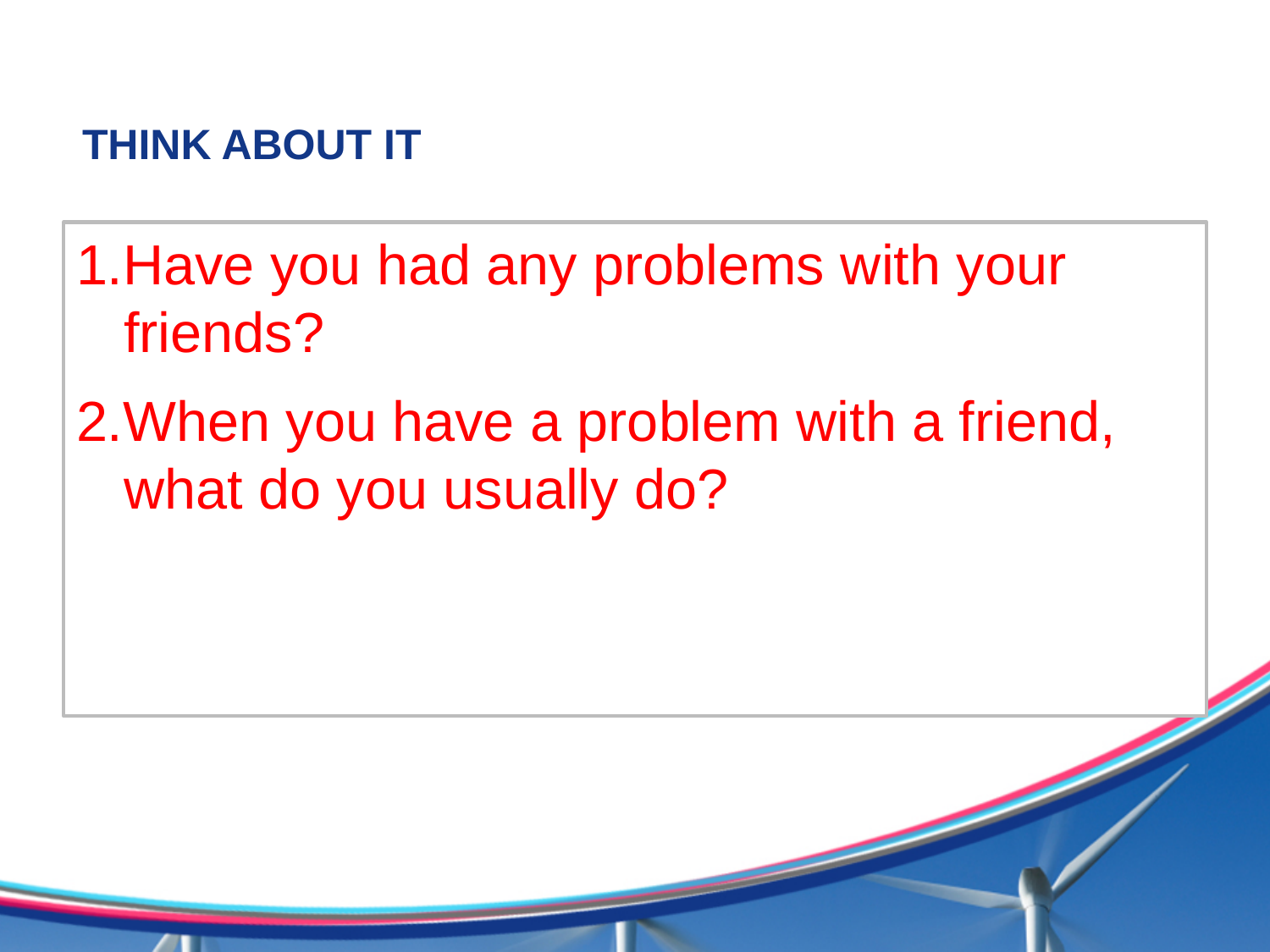

# THINK ABOUT IT
1.Have you had any problems with your friends?
2.When you have a problem with a friend, what do you usually do?